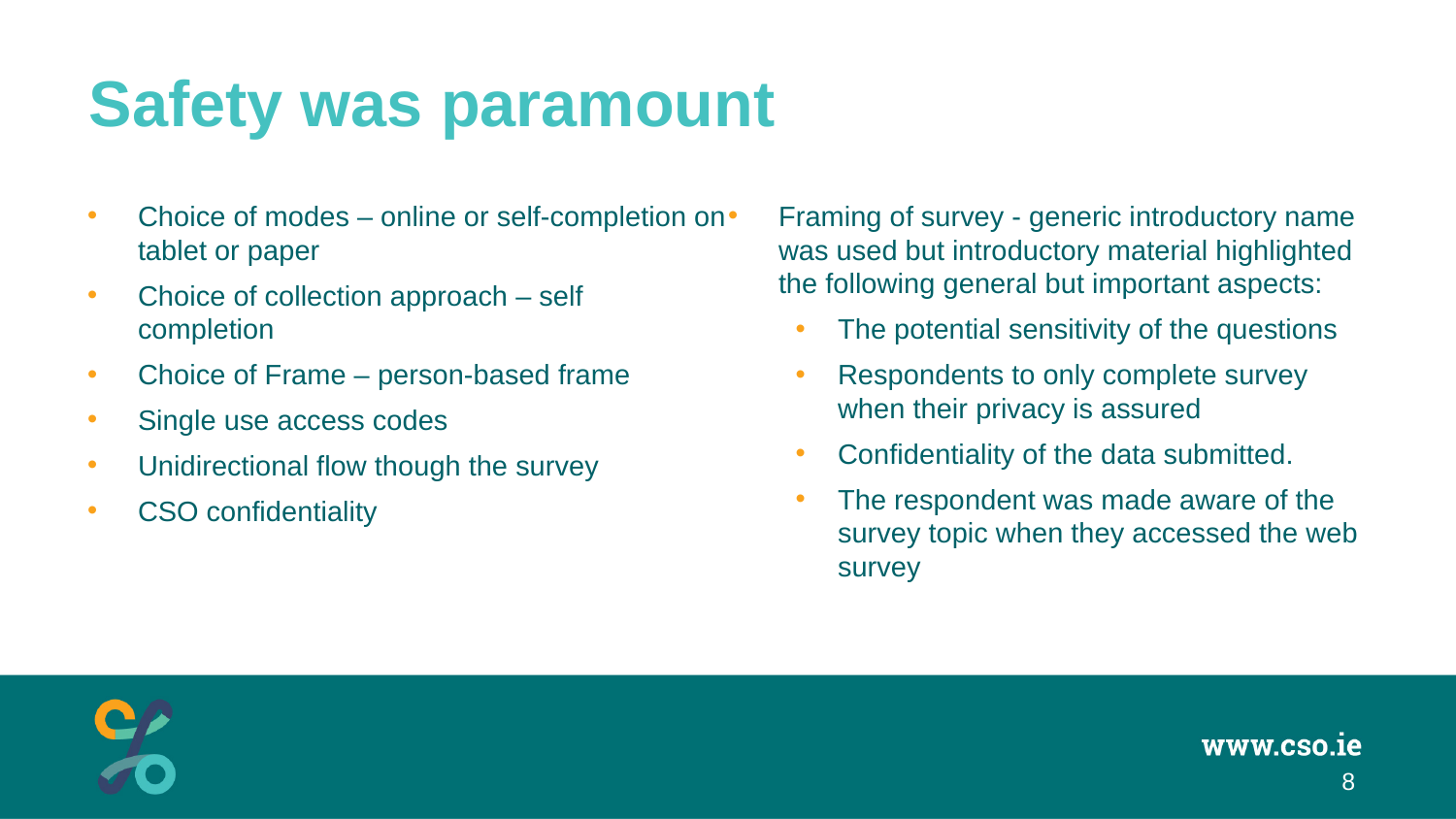

# Safety was paramount
Choice of modes – online or self-completion on tablet or paper
Choice of collection approach – self completion
Choice of Frame – person-based frame
Single use access codes
Unidirectional flow though the survey
CSO confidentiality

Framing of survey - generic introductory name was used but introductory material highlighted the following general but important aspects:
The potential sensitivity of the questions
Respondents to only complete survey when their privacy is assured
Confidentiality of the data submitted.
The respondent was made aware of the survey topic when they accessed the web survey
8